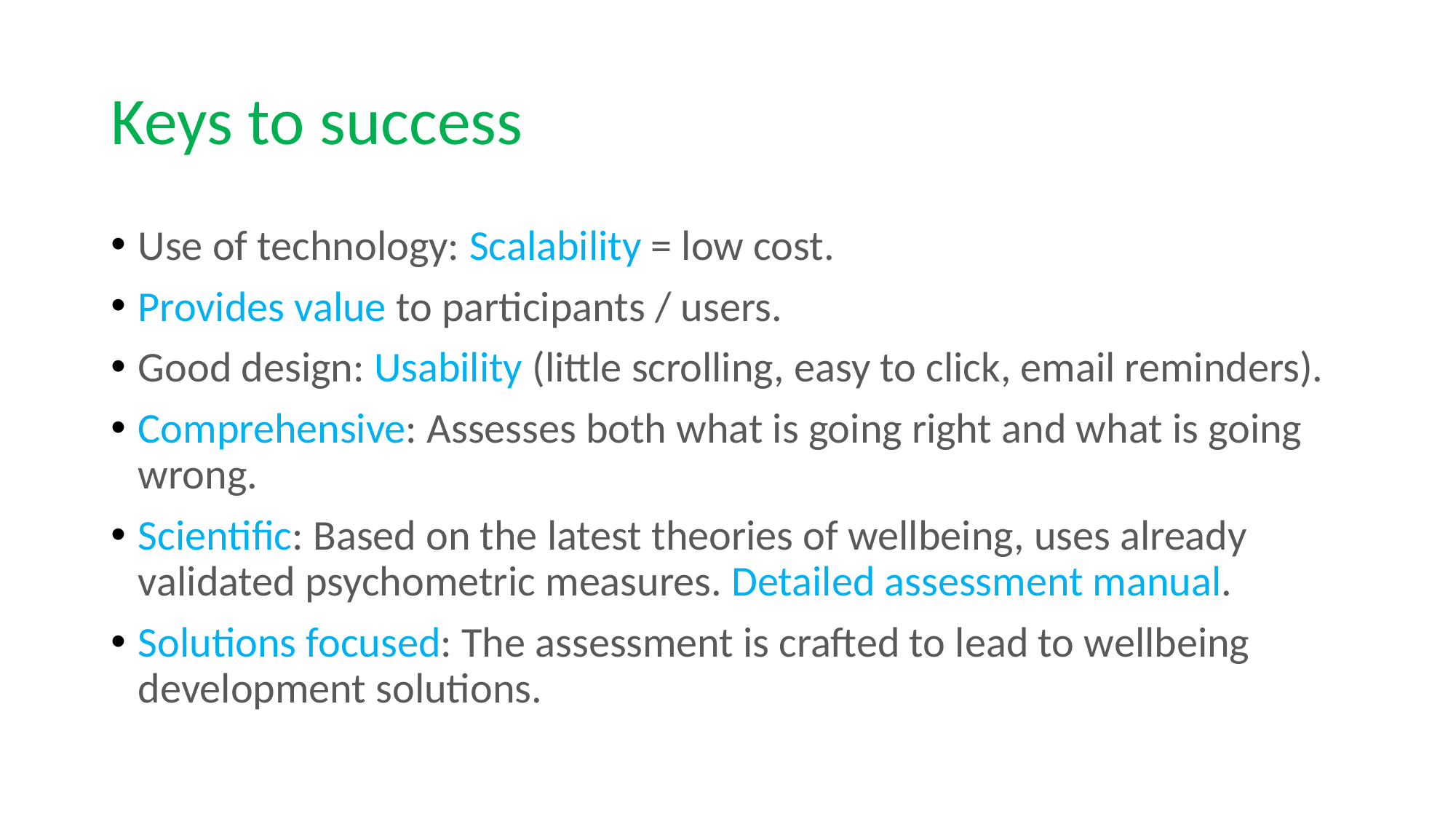

# Keys to success
Use of technology: Scalability = low cost.
Provides value to participants / users.
Good design: Usability (little scrolling, easy to click, email reminders).
Comprehensive: Assesses both what is going right and what is going wrong.
Scientific: Based on the latest theories of wellbeing, uses already validated psychometric measures. Detailed assessment manual.
Solutions focused: The assessment is crafted to lead to wellbeing development solutions.